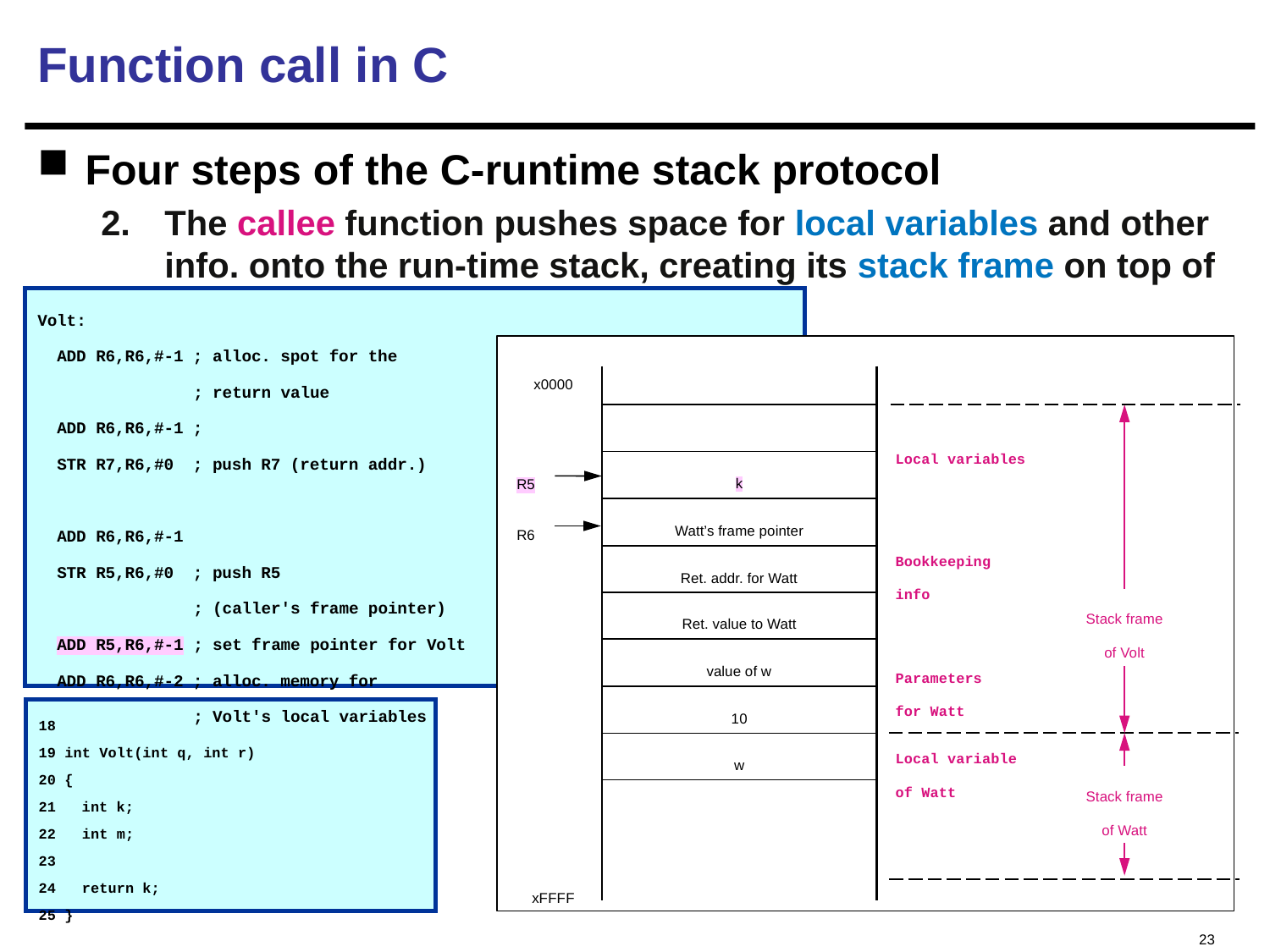

# Function call in C
Four steps of the C-runtime stack protocol
The callee function pushes space for local variables and other info. onto the run-time stack, creating its stack frame on top of the stack

Volt:
  ADD R6,R6,#-1 ; alloc. spot for the
                ; return value
  ADD R6,R6,#-1 ;
  STR R7,R6,#0  ; push R7 (return addr.)

  ADD R6,R6,#-1
  STR R5,R6,#0  ; push R5
                ; (caller's frame pointer)
  ADD R5,R6,#-1 ; set frame pointer for Volt
  ADD R6,R6,#-2 ; alloc. memory for
                ; Volt's local variables

x0000

Local variables
k
R5
Watt’s frame pointer
R6
Bookkeeping
info
Ret. addr. for Watt
Ret. value to Watt
Stack frame
of Volt
value of w
Parameters
for Watt
10
18
19 int Volt(int q, int r)
20 {
21   int k;
22   int m;
23
24   return k;
25 }
Local variable
of Watt
w
Stack frame
of Watt
xFFFF
23